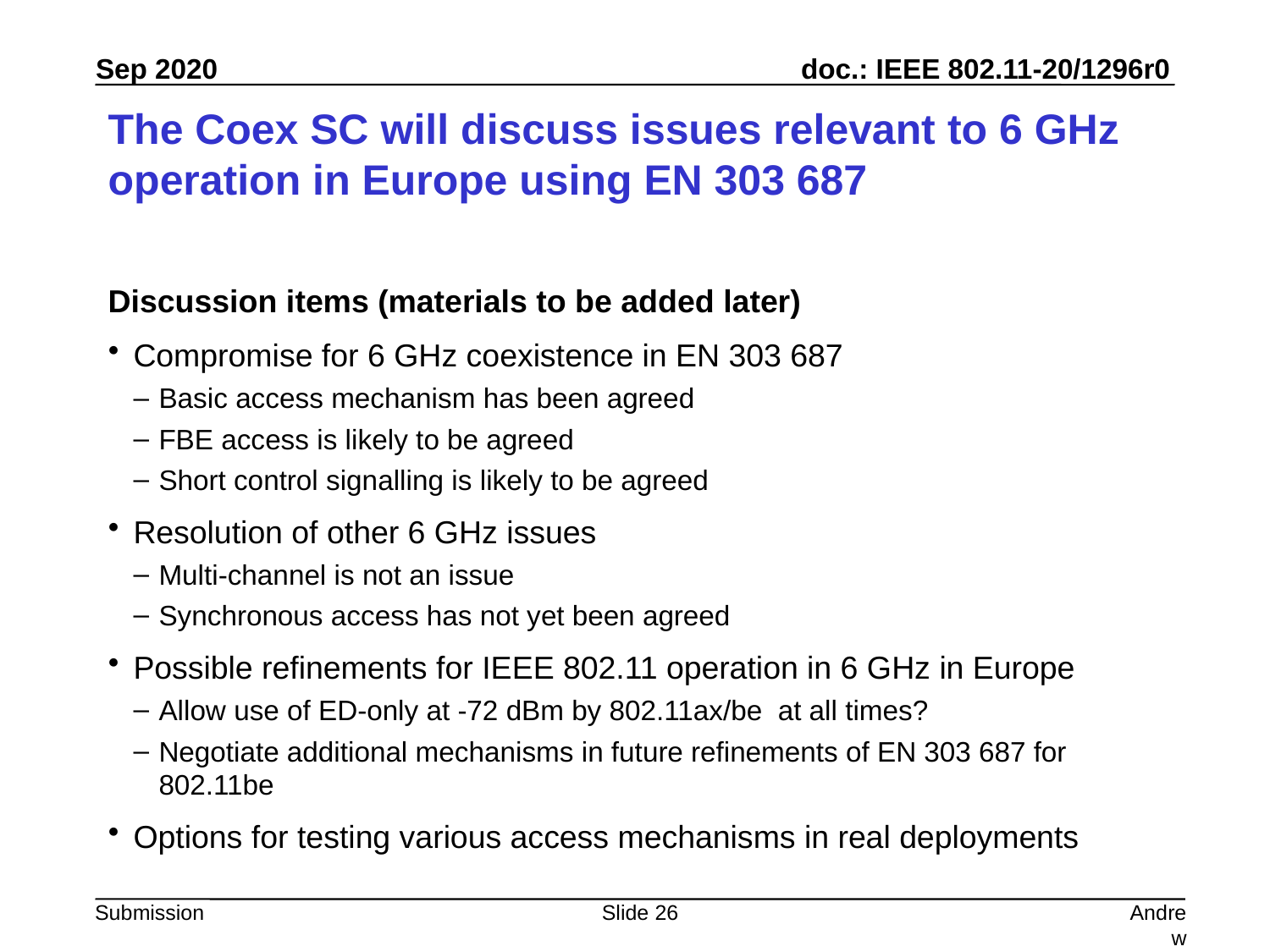

# The Coex SC will discuss issues relevant to 6 GHz operation in Europe using EN 303 687
Discussion items (materials to be added later)
Compromise for 6 GHz coexistence in EN 303 687
Basic access mechanism has been agreed
FBE access is likely to be agreed
Short control signalling is likely to be agreed
Resolution of other 6 GHz issues
Multi-channel is not an issue
Synchronous access has not yet been agreed
Possible refinements for IEEE 802.11 operation in 6 GHz in Europe
Allow use of ED-only at -72 dBm by 802.11ax/be  at all times?
Negotiate additional mechanisms in future refinements of EN 303 687 for 802.11be
Options for testing various access mechanisms in real deployments
Slide 26
Andrew Myles, Cisco